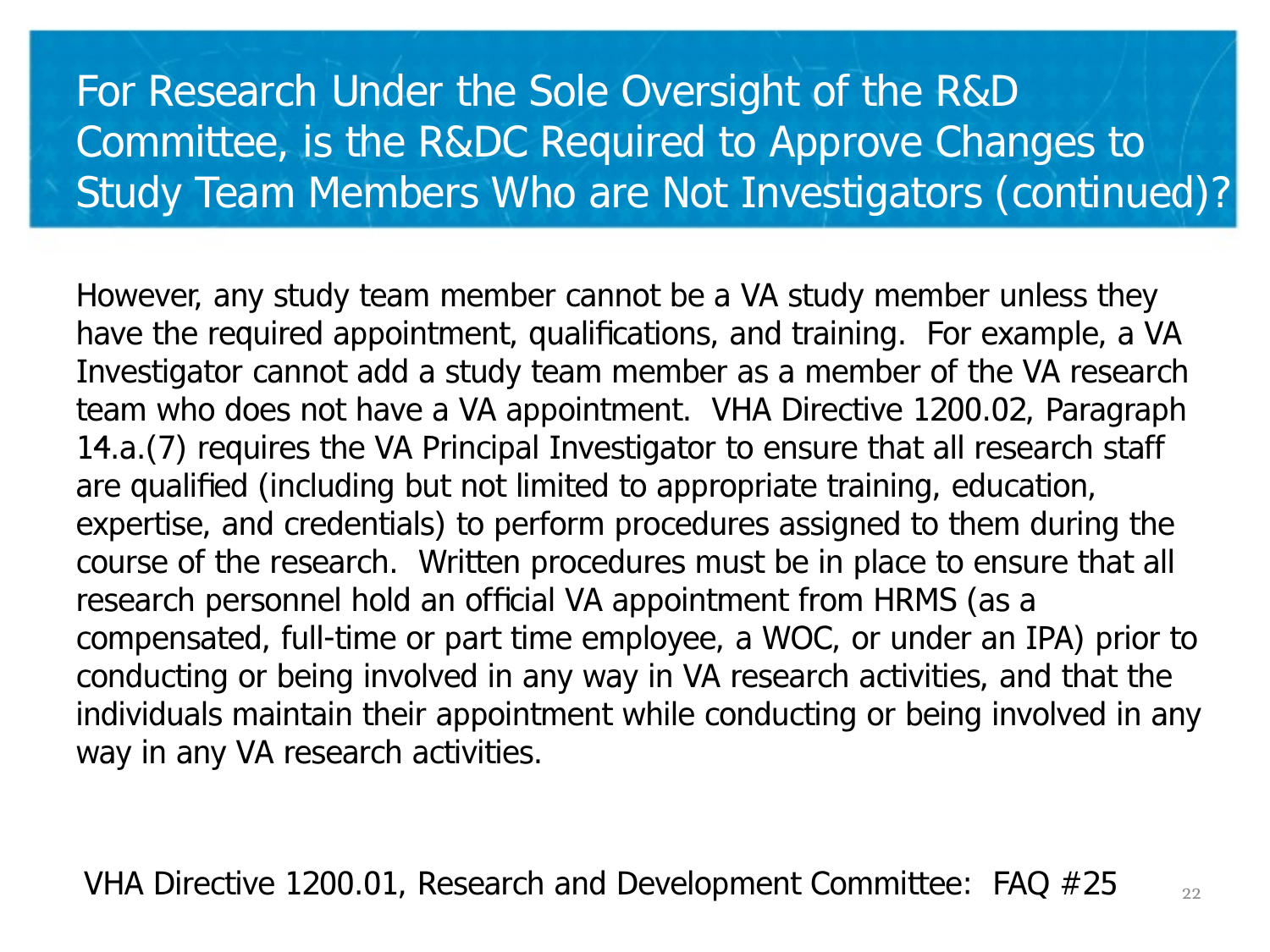

# For Research Under the Sole Oversight of the R&D Committee, is the R&DC Required to Approve Changes to Study Team Members Who are Not Investigators (continued)?
However, any study team member cannot be a VA study member unless they have the required appointment, qualifications, and training.  For example, a VA Investigator cannot add a study team member as a member of the VA research team who does not have a VA appointment.  VHA Directive 1200.02, Paragraph 14.a.(7) requires the VA Principal Investigator to ensure that all research staff are qualified (including but not limited to appropriate training, education, expertise, and credentials) to perform procedures assigned to them during the course of the research.  Written procedures must be in place to ensure that all research personnel hold an official VA appointment from HRMS (as a compensated, full-time or part time employee, a WOC, or under an IPA) prior to conducting or being involved in any way in VA research activities, and that the individuals maintain their appointment while conducting or being involved in any way in any VA research activities.

VHA Directive 1200.01, Research and Development Committee:  FAQ #25